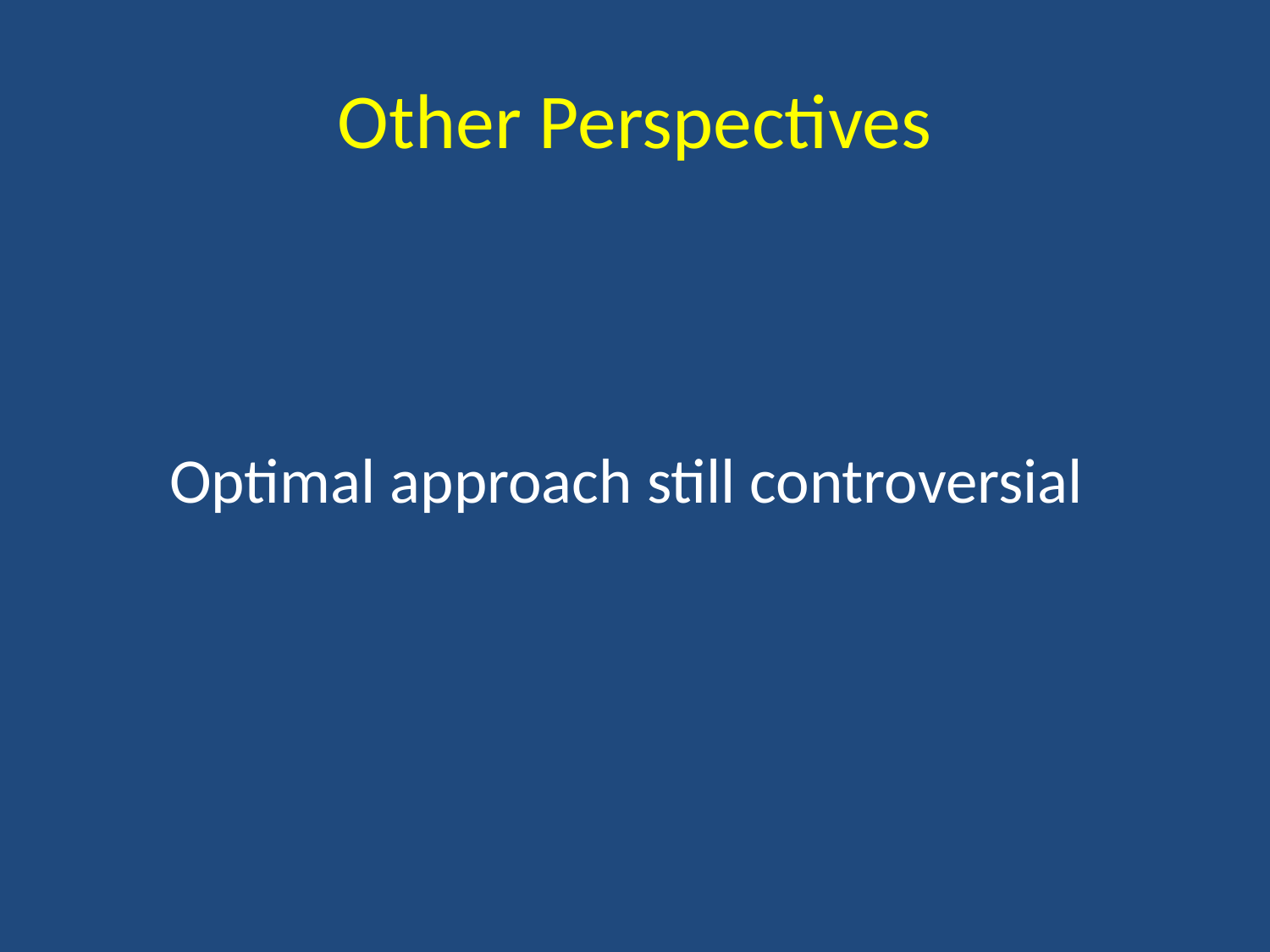

# Other Perspectives
Optimal approach still controversial